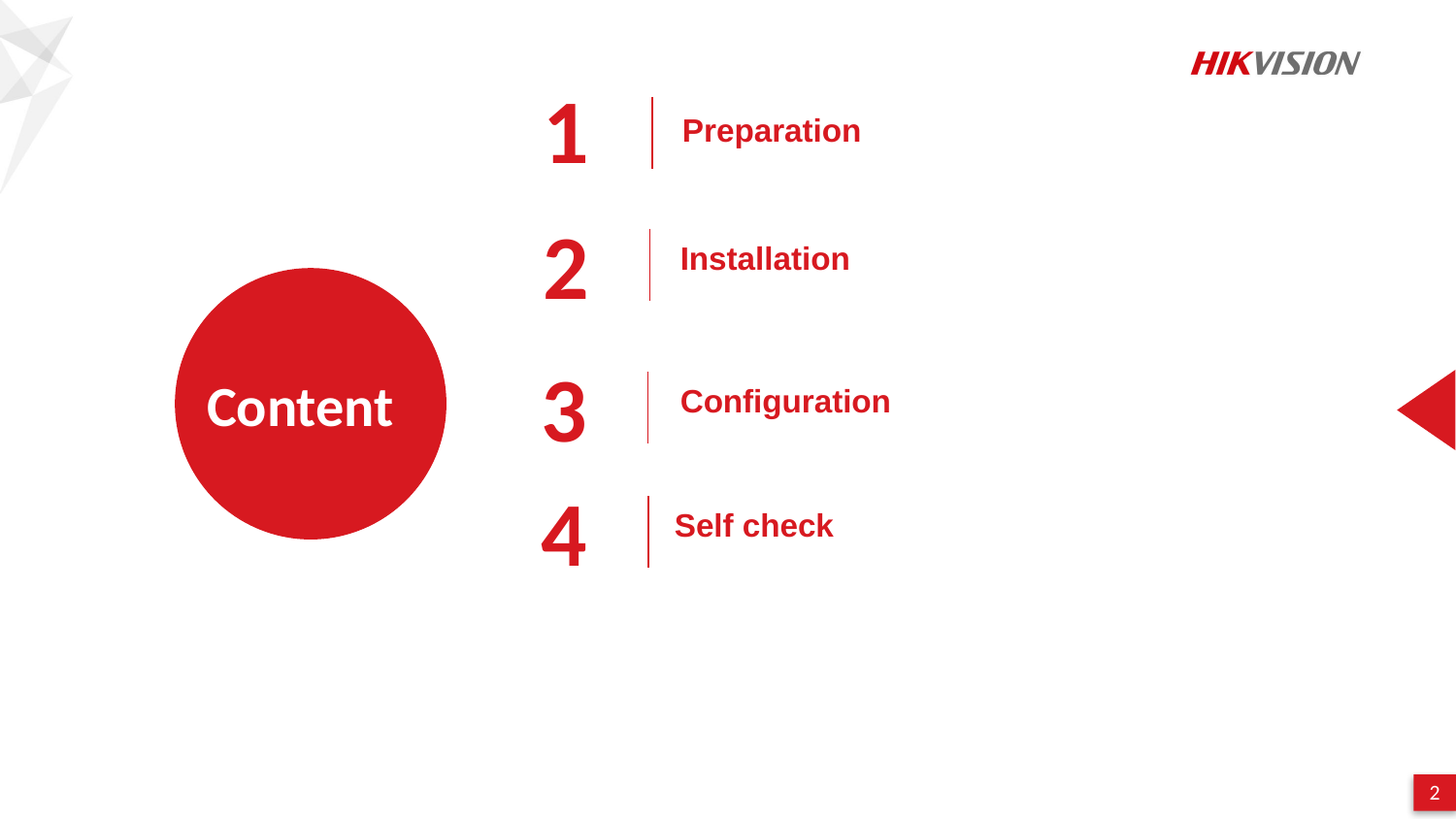

1
Preparation
2
Installation

3
Content
Configuration

4
Self check